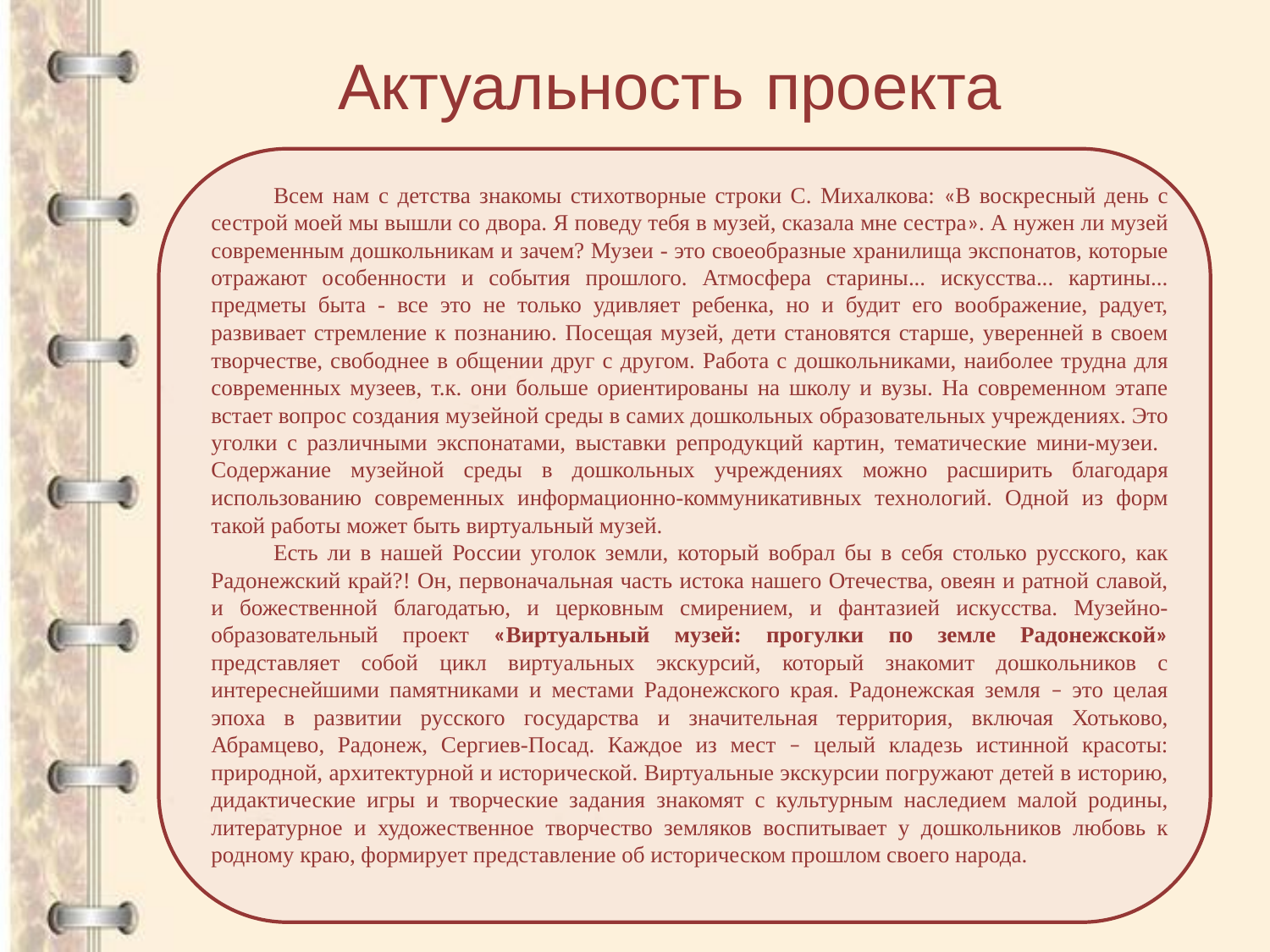

# Актуальность проекта

Всем нам с детства знакомы стихотворные строки С. Михалкова: «В воскресный день с сестрой моей мы вышли со двора. Я поведу тебя в музей, сказала мне сестра». А нужен ли музей современным дошкольникам и зачем? Музеи - это своеобразные хранилища экспонатов, которые отражают особенности и события прошлого. Атмосфера старины... искусства... картины... предметы быта - все это не только удивляет ребенка, но и будит его воображение, радует, развивает стремление к познанию. Посещая музей, дети становятся старше, уверенней в своем творчестве, свободнее в общении друг с другом. Работа с дошкольниками, наиболее трудна для современных музеев, т.к. они больше ориентированы на школу и вузы. На современном этапе встает вопрос создания музейной среды в самих дошкольных образовательных учреждениях. Это уголки с различными экспонатами, выставки репродукций картин, тематические мини-музеи.  Содержание музейной среды в дошкольных учреждениях можно расширить благодаря использованию современных информационно-коммуникативных технологий. Одной из форм такой работы может быть виртуальный музей.
Есть ли в нашей России уголок земли, который вобрал бы в себя столько русского, как Радонежский край?! Он, первоначальная часть истока нашего Отечества, овеян и ратной славой, и божественной благодатью, и церковным смирением, и фантазией искусства. Музейно-образовательный проект «Виртуальный музей: прогулки по земле Радонежской» представляет собой цикл виртуальных экскурсий, который знакомит дошкольников с интереснейшими памятниками и местами Радонежского края. Радонежская земля – это целая эпоха в развитии русского государства и значительная территория, включая Хотьково, Абрамцево, Радонеж, Сергиев-Посад. Каждое из мест – целый кладезь истинной красоты: природной, архитектурной и исторической. Виртуальные экскурсии погружают детей в историю, дидактические игры и творческие задания знакомят с культурным наследием малой родины, литературное и художественное творчество земляков воспитывает у дошкольников любовь к родному краю, формирует представление об историческом прошлом своего народа.